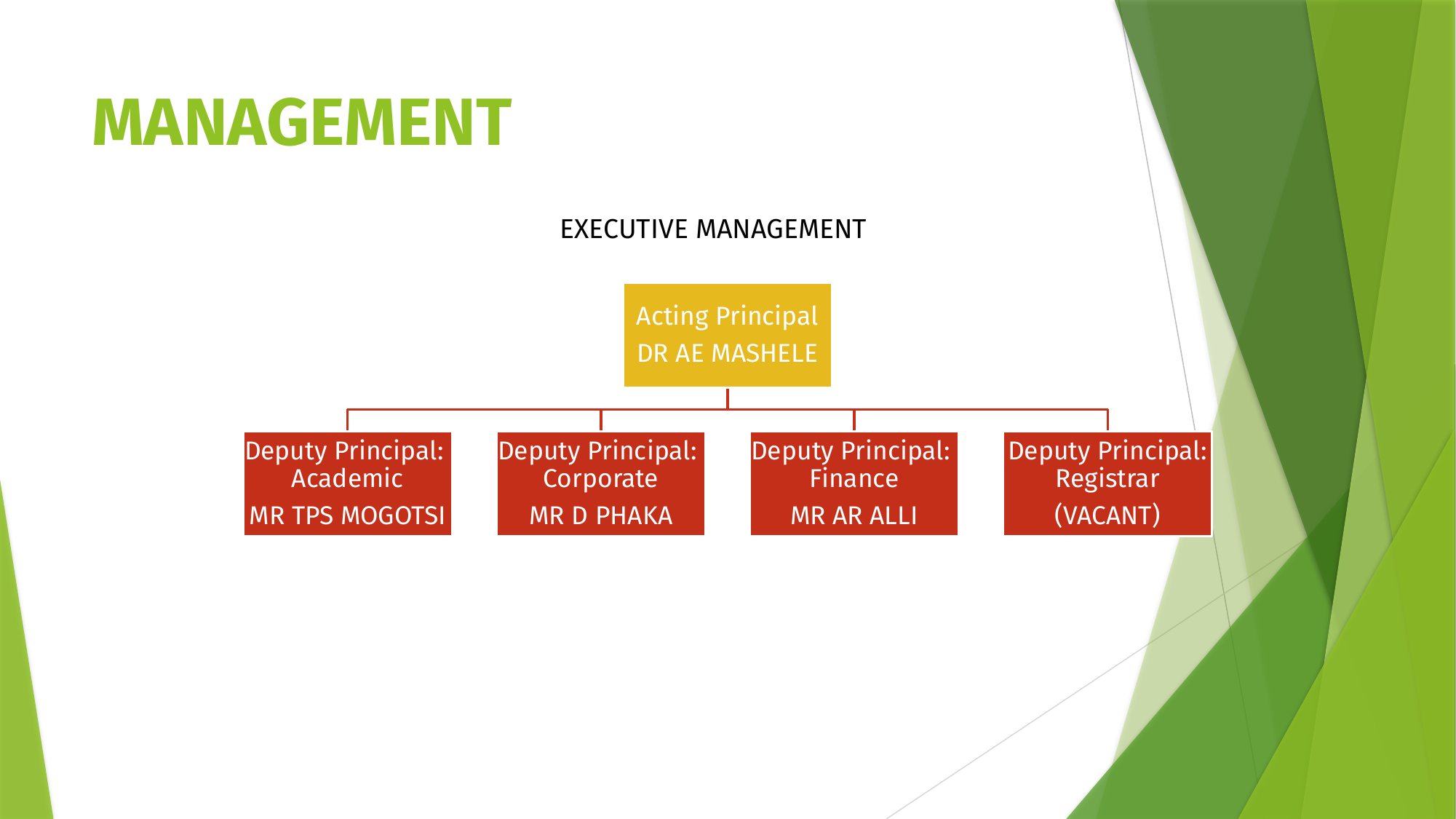

# MANAGEMENT
Acting Principal
DR AE MASHELE
Deputy Principal:  Academic
MR TPS MOGOTSI
Deputy Principal:  Corporate
MR D PHAKA
Deputy Principal:  Finance
MR AR ALLI
Deputy Principal: Registrar
(VACANT)

EXECUTIVE MANAGEMENT